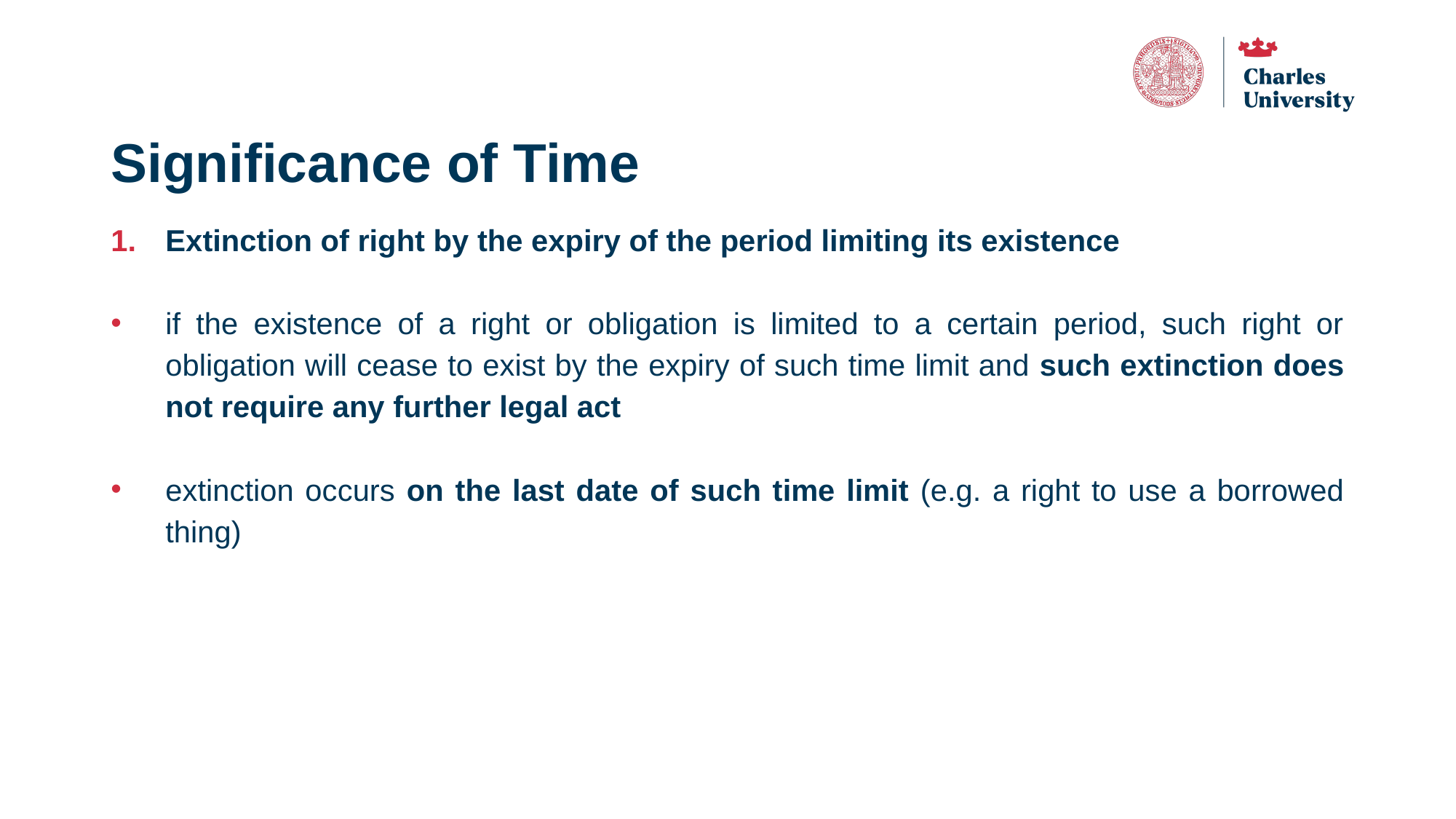

# Significance of Time
Extinction of right by the expiry of the period limiting its existence

if the existence of a right or obligation is limited to a certain period, such right or obligation will cease to exist by the expiry of such time limit and such extinction does not require any further legal act

extinction occurs on the last date of such time limit (e.g. a right to use a borrowed thing)